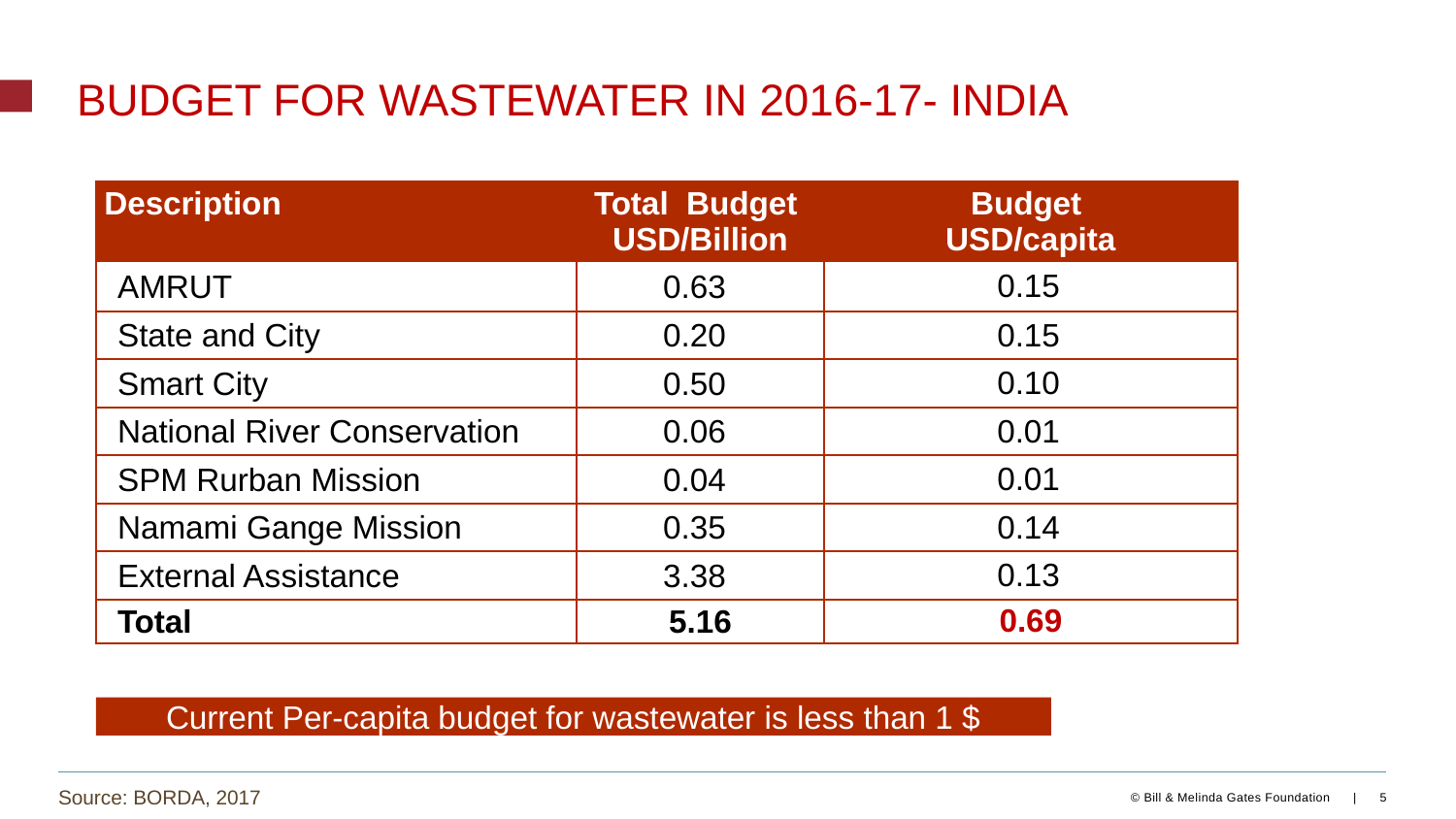

Budget for Wastewater in 2016-17- India
| Description | Total Budget USD/Billion | Budget USD/capita |
| --- | --- | --- |
| AMRUT | 0.63 | 0.15 |
| State and City | 0.20 | 0.15 |
| Smart City | 0.50 | 0.10 |
| National River Conservation | 0.06 | 0.01 |
| SPM Rurban Mission | 0.04 | 0.01 |
| Namami Gange Mission | 0.35 | 0.14 |
| External Assistance | 3.38 | 0.13 |
| Total | 5.16 | 0.69 |
Current Per-capita budget for wastewater is less than 1 $
Source: BORDA, 2017
5
© Bill & Melinda Gates Foundation      |